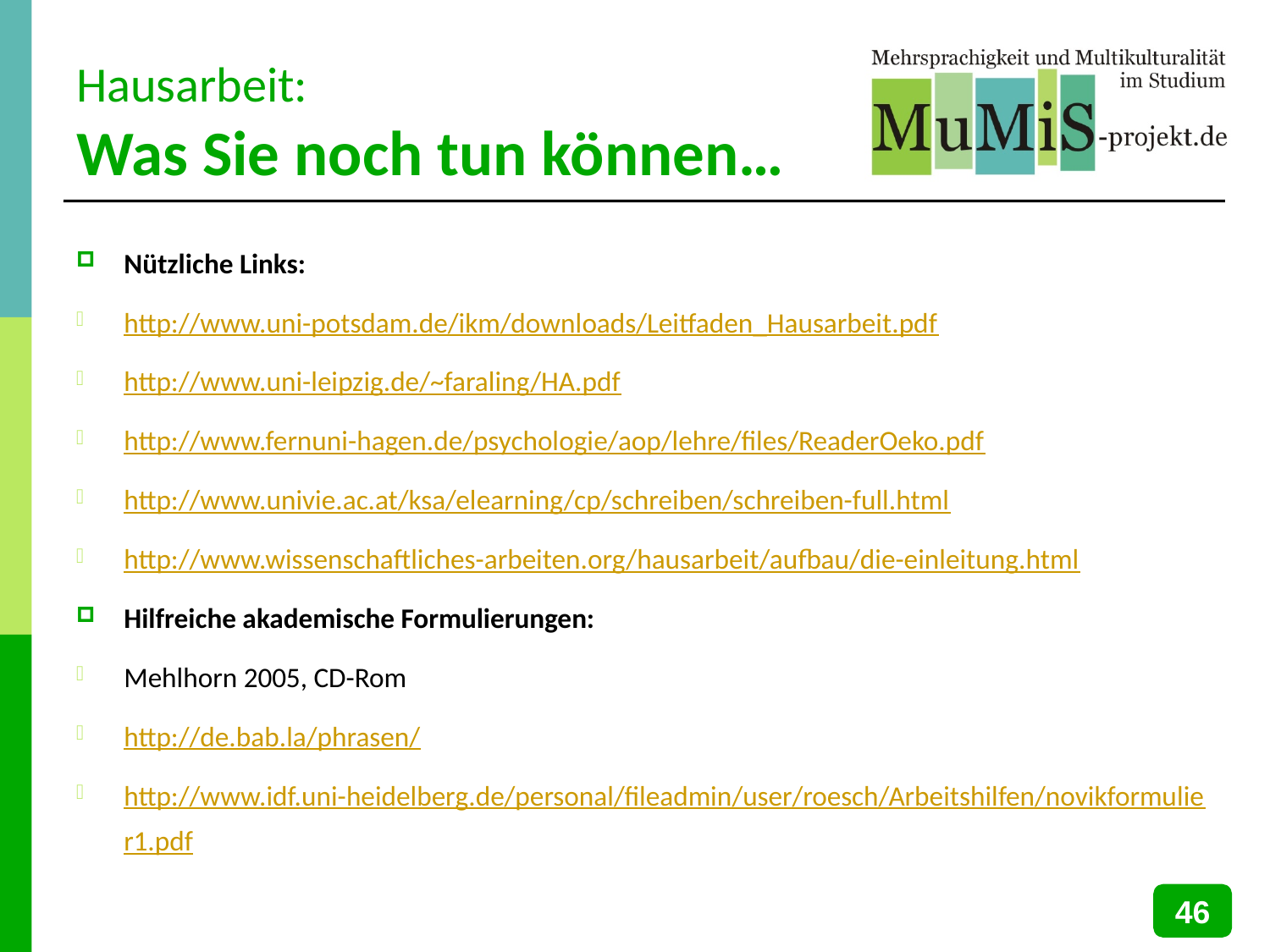

# Hausarbeit: Was Sie noch tun können…
Nützliche Links:
http://www.uni-potsdam.de/ikm/downloads/Leitfaden_Hausarbeit.pdf
http://www.uni-leipzig.de/~faraling/HA.pdf
http://www.fernuni-hagen.de/psychologie/aop/lehre/files/ReaderOeko.pdf
http://www.univie.ac.at/ksa/elearning/cp/schreiben/schreiben-full.html
http://www.wissenschaftliches-arbeiten.org/hausarbeit/aufbau/die-einleitung.html
Hilfreiche akademische Formulierungen:
Mehlhorn 2005, CD-Rom
http://de.bab.la/phrasen/
http://www.idf.uni-heidelberg.de/personal/fileadmin/user/roesch/Arbeitshilfen/novikformulier1.pdf

46